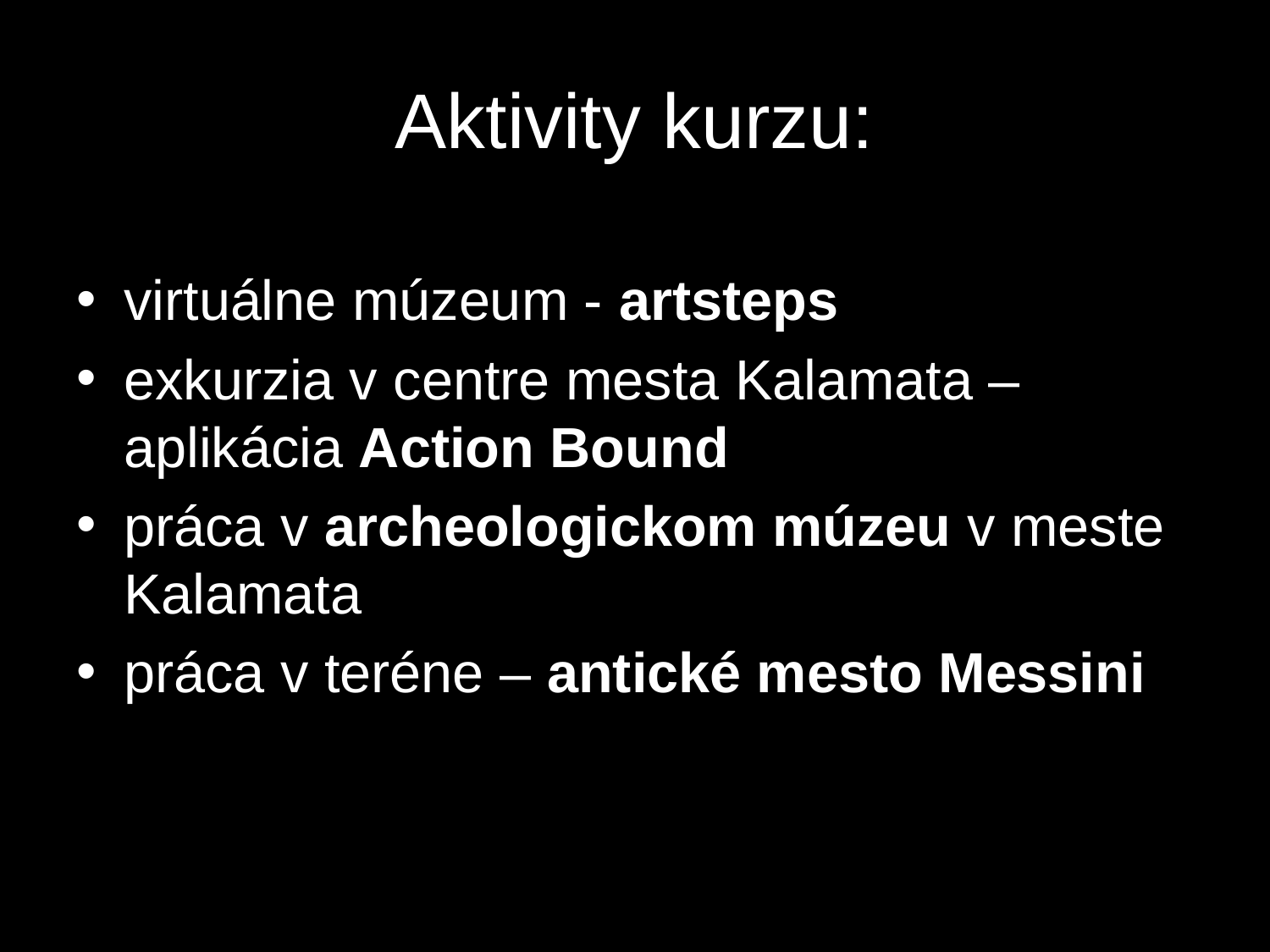

# Aktivity kurzu:
virtuálne múzeum - artsteps
exkurzia v centre mesta Kalamata – aplikácia Action Bound
práca v archeologickom múzeu v meste Kalamata
práca v teréne – antické mesto Messini